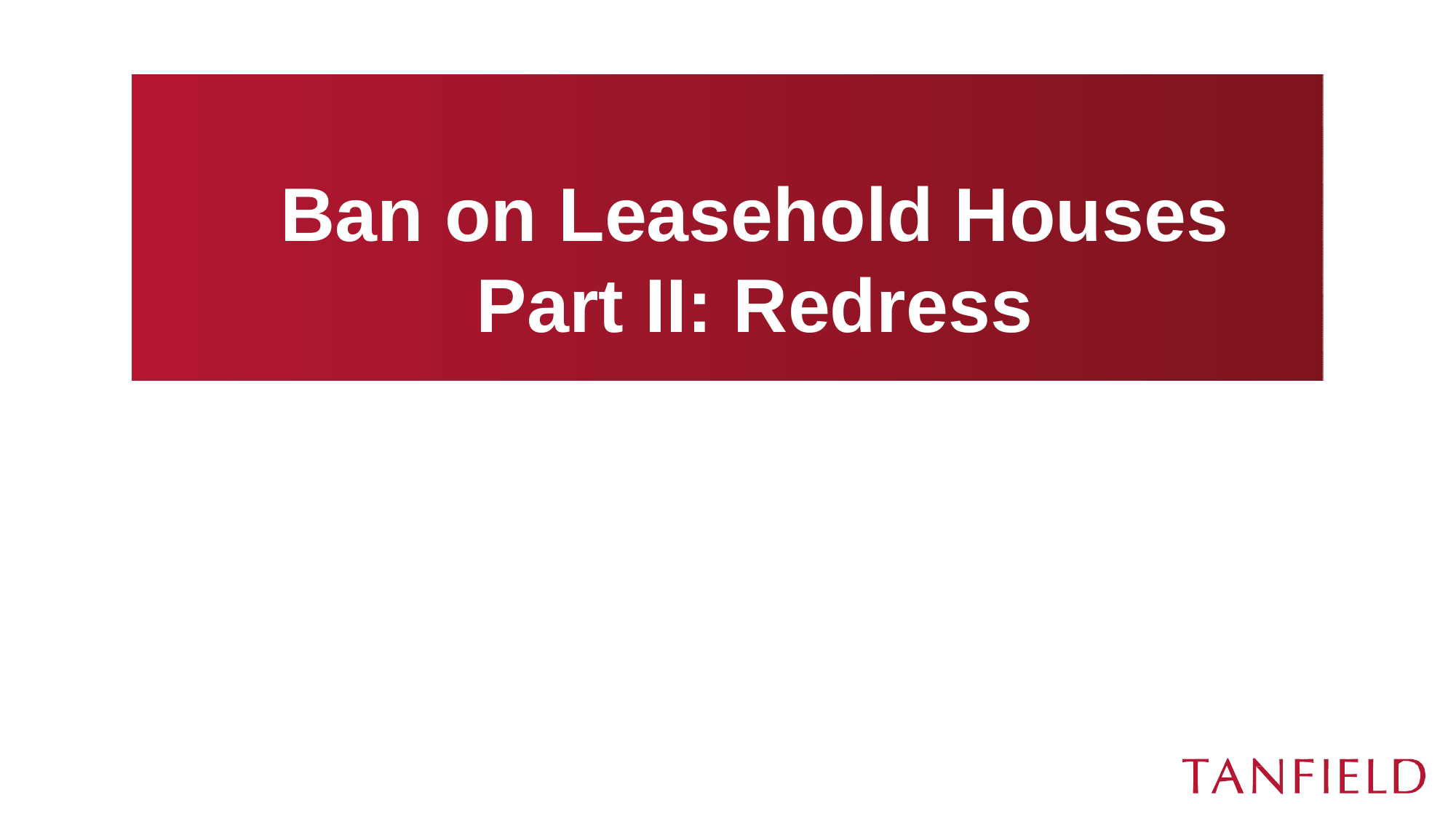

Ban on Leasehold Houses
Part II: Redress